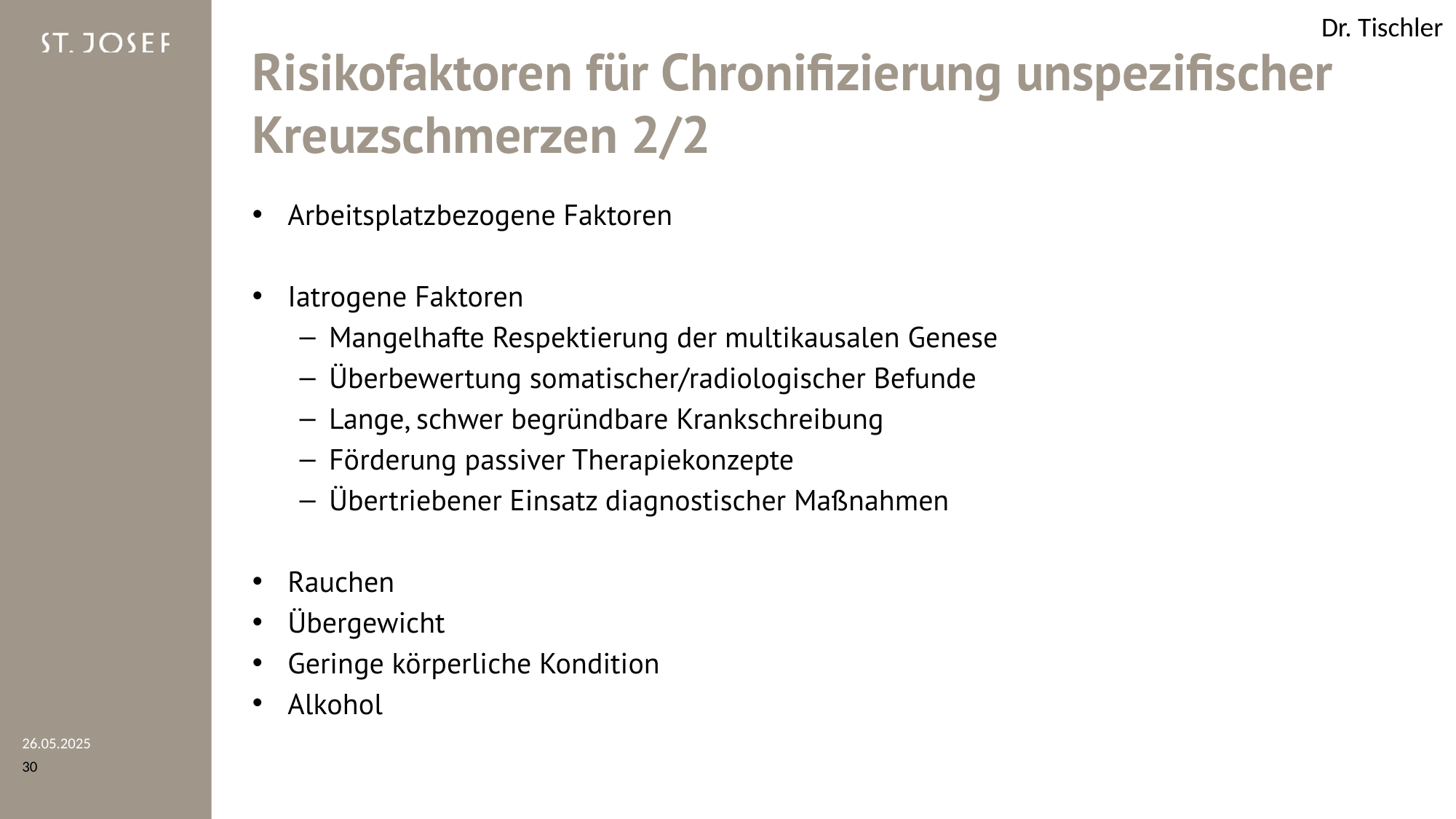

Dr. Tischler
# Risikofaktoren für Chronifizierung unspezifischer Kreuzschmerzen 2/2
Arbeitsplatzbezogene Faktoren

Iatrogene Faktoren
Mangelhafte Respektierung der multikausalen Genese
Überbewertung somatischer/radiologischer Befunde
Lange, schwer begründbare Krankschreibung
Förderung passiver Therapiekonzepte
Übertriebener Einsatz diagnostischer Maßnahmen

Rauchen
Übergewicht
Geringe körperliche Kondition
Alkohol